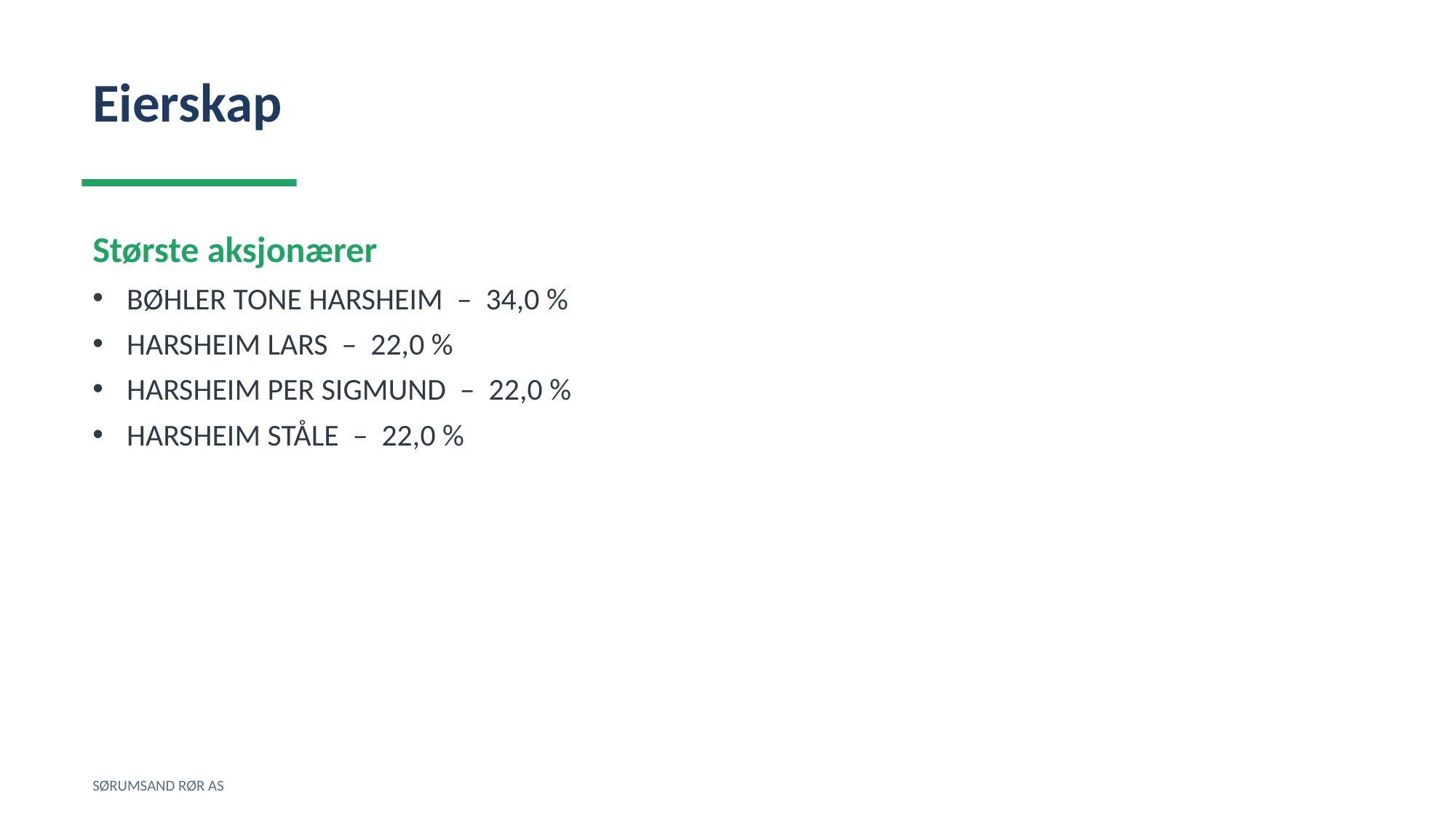

Eierskap

Største aksjonærer
BØHLER TONE HARSHEIM  –  34,0 %
HARSHEIM LARS  –  22,0 %
HARSHEIM PER SIGMUND  –  22,0 %
HARSHEIM STÅLE  –  22,0 %
SØRUMSAND RØR AS